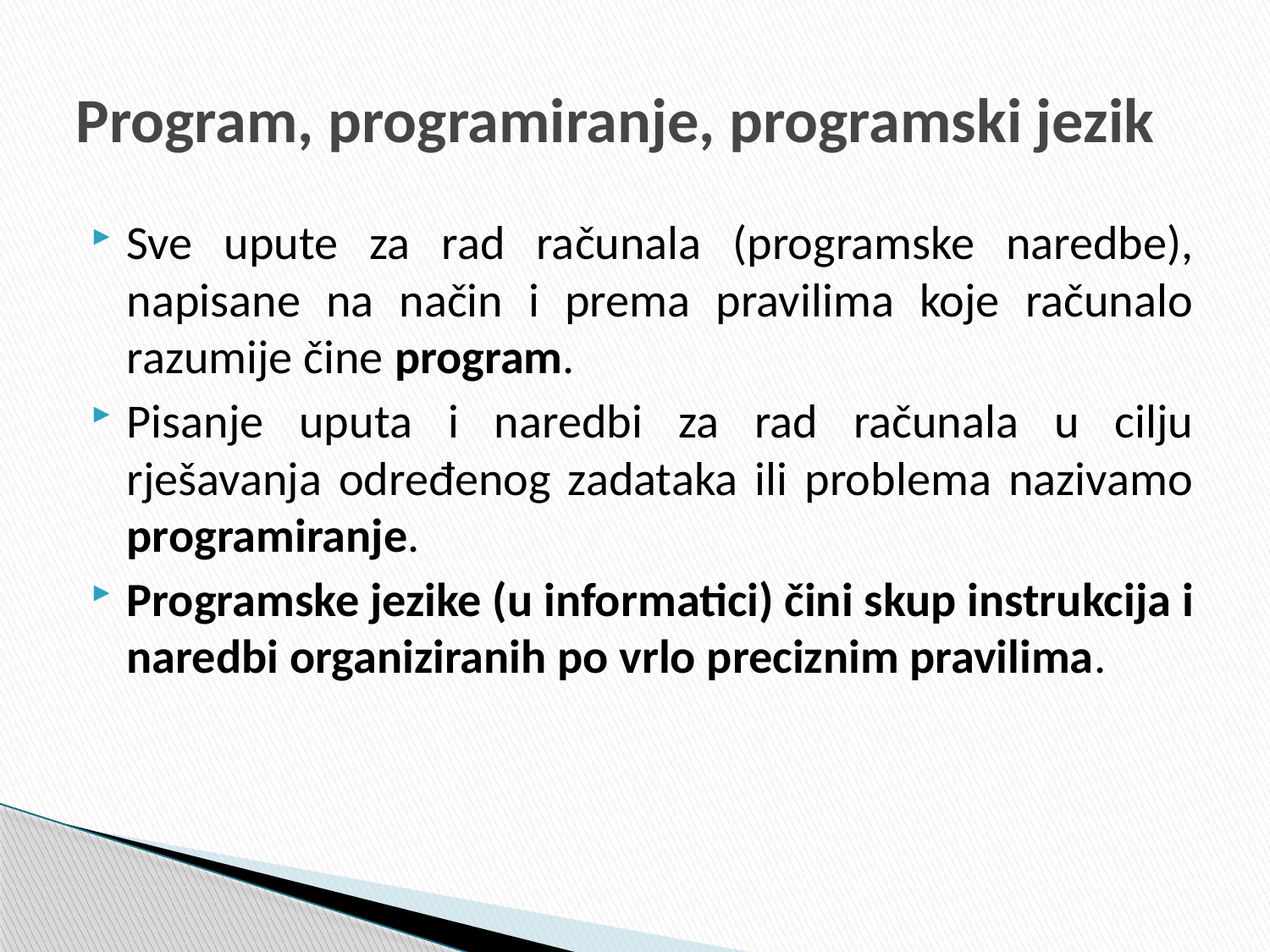

# Program, programiranje, programski jezik
Sve upute za rad računala (programske naredbe), napisane na način i prema pravilima koje računalo razumije čine program.
Pisanje uputa i naredbi za rad računala u cilju rješavanja određenog zadataka ili problema nazivamo programiranje.
Programske jezike (u informatici) čini skup instrukcija i naredbi organiziranih po vrlo preciznim pravilima.